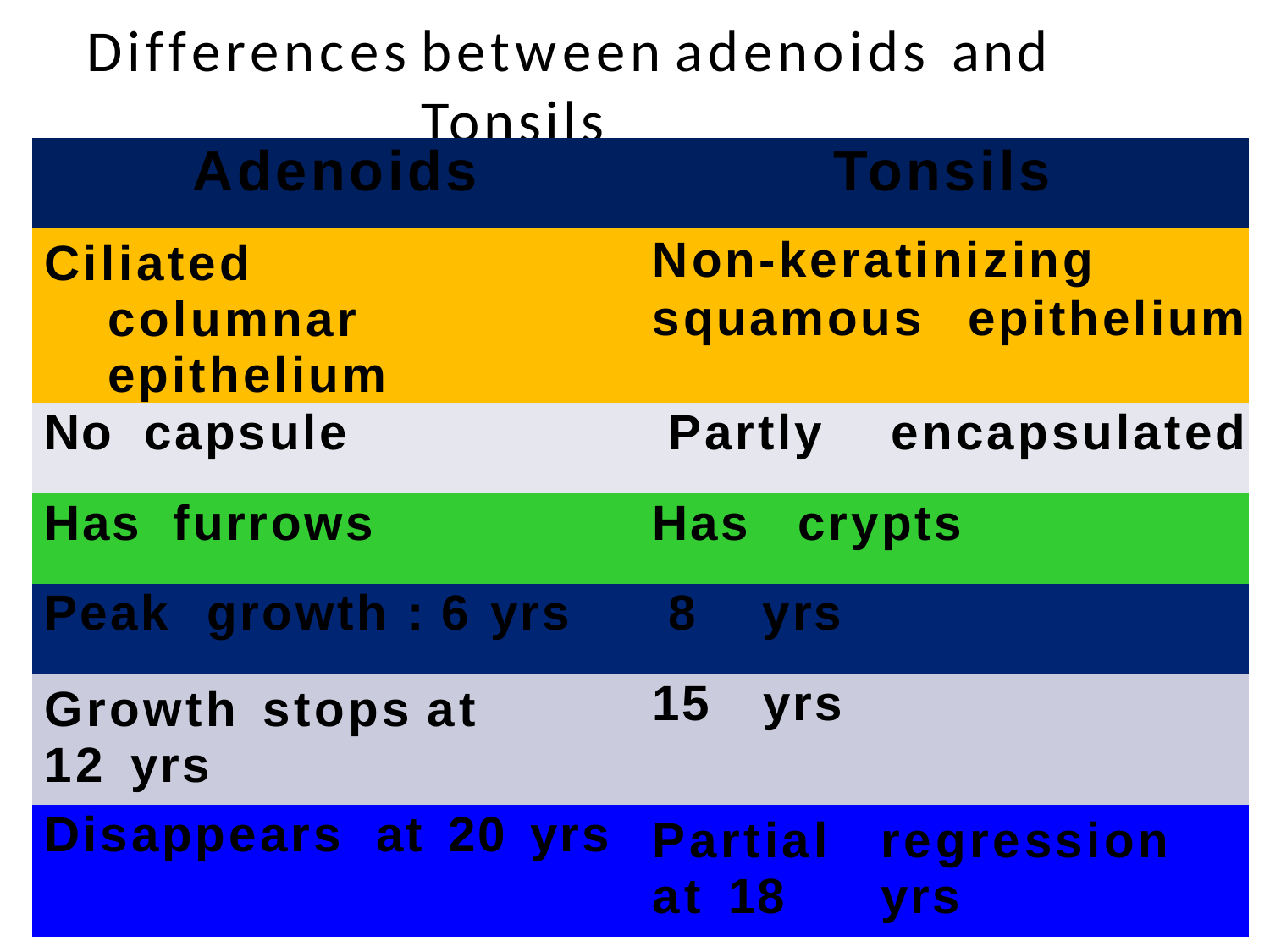

# Differences	between	adenoids  and	Tonsils
| Adenoids | Tonsils |
| --- | --- |
| Ciliated columnar epithelium | Non-keratinizing squamous epithelium |
| No capsule | Partly encapsulated |
| Has furrows | Has crypts |
| Peak growth : 6 yrs | 8 yrs |
| Growth stops at 12 yrs | 15 yrs |
| Disappears at 20 yrs | Partial regression at 18 yrs |